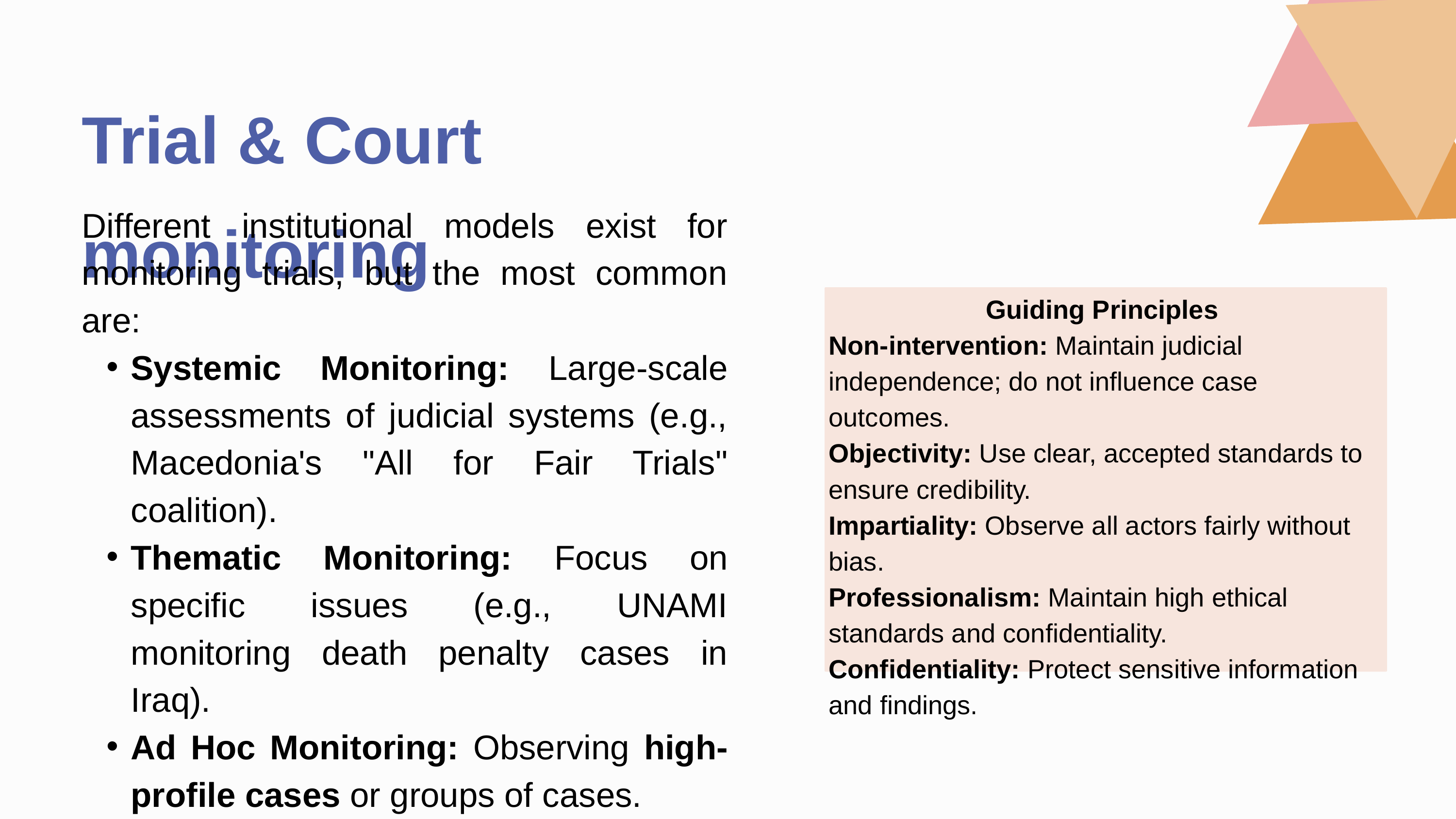

Trial & Court monitoring

Different institutional models exist for monitoring trials, but the most common are:
Systemic Monitoring: Large-scale assessments of judicial systems (e.g., Macedonia's "All for Fair Trials" coalition).
Thematic Monitoring: Focus on specific issues (e.g., UNAMI monitoring death penalty cases in Iraq).
Ad Hoc Monitoring: Observing high-profile cases or groups of cases.

Guiding Principles
Non-intervention: Maintain judicial independence; do not influence case outcomes.
Objectivity: Use clear, accepted standards to ensure credibility.
Impartiality: Observe all actors fairly without bias.
Professionalism: Maintain high ethical standards and confidentiality.
Confidentiality: Protect sensitive information and findings.